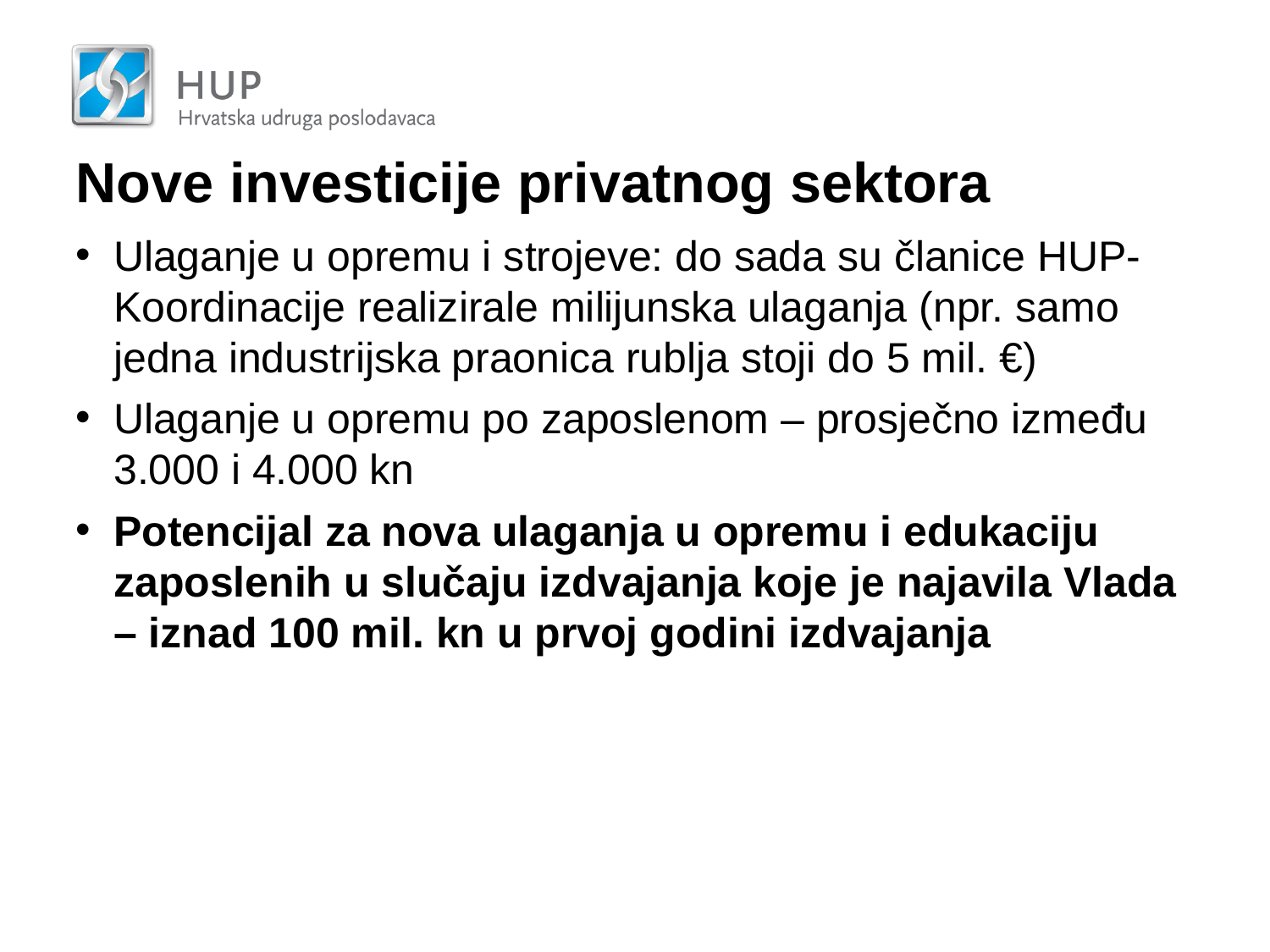

Nove investicije privatnog sektora

Ulaganje u opremu i strojeve: do sada su članice HUP-Koordinacije realizirale milijunska ulaganja (npr. samo jedna industrijska praonica rublja stoji do 5 mil. €)
Ulaganje u opremu po zaposlenom – prosječno između 3.000 i 4.000 kn
Potencijal za nova ulaganja u opremu i edukaciju zaposlenih u slučaju izdvajanja koje je najavila Vlada – iznad 100 mil. kn u prvoj godini izdvajanja